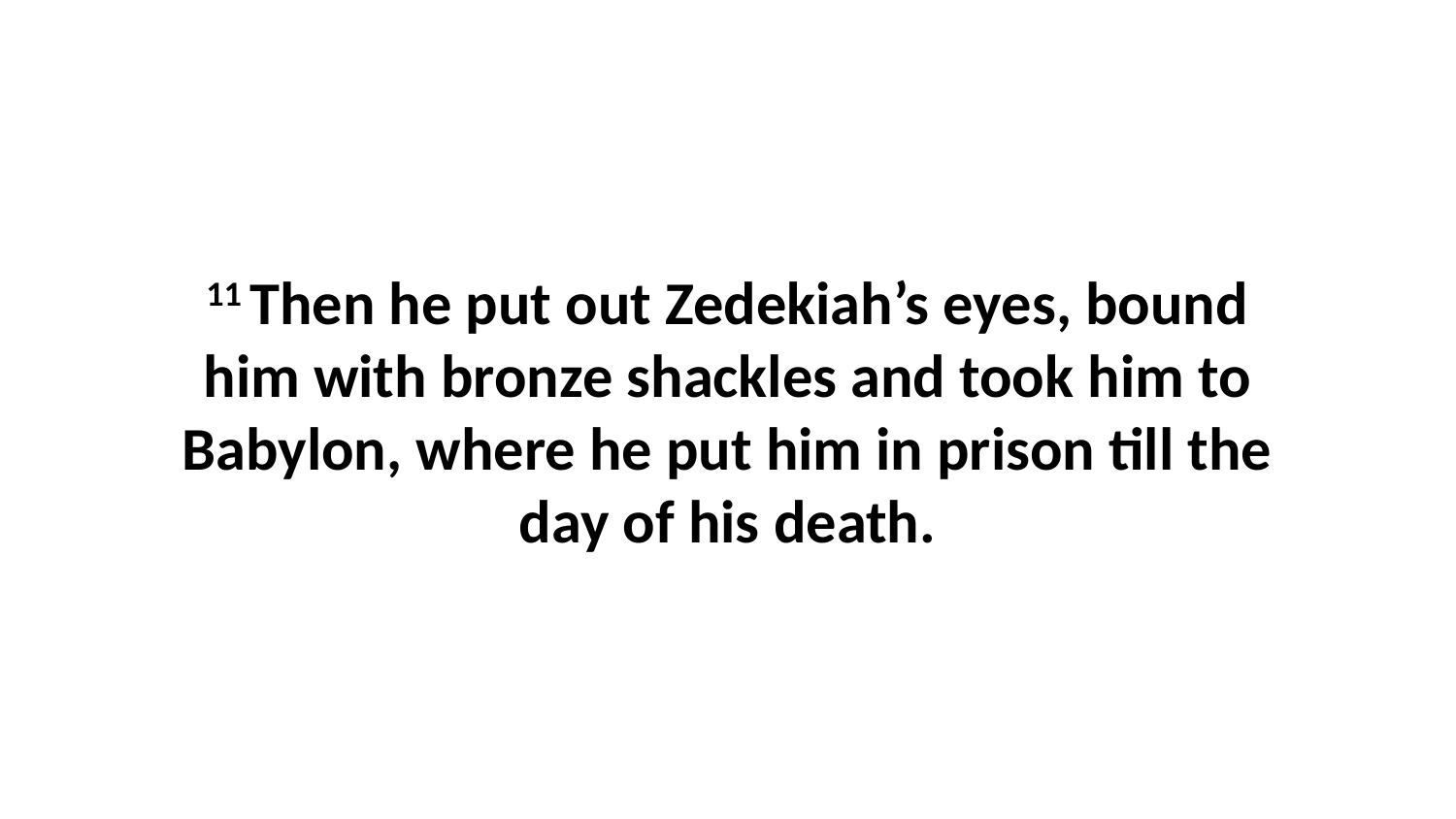

11 Then he put out Zedekiah’s eyes, bound him with bronze shackles and took him to Babylon, where he put him in prison till the day of his death.